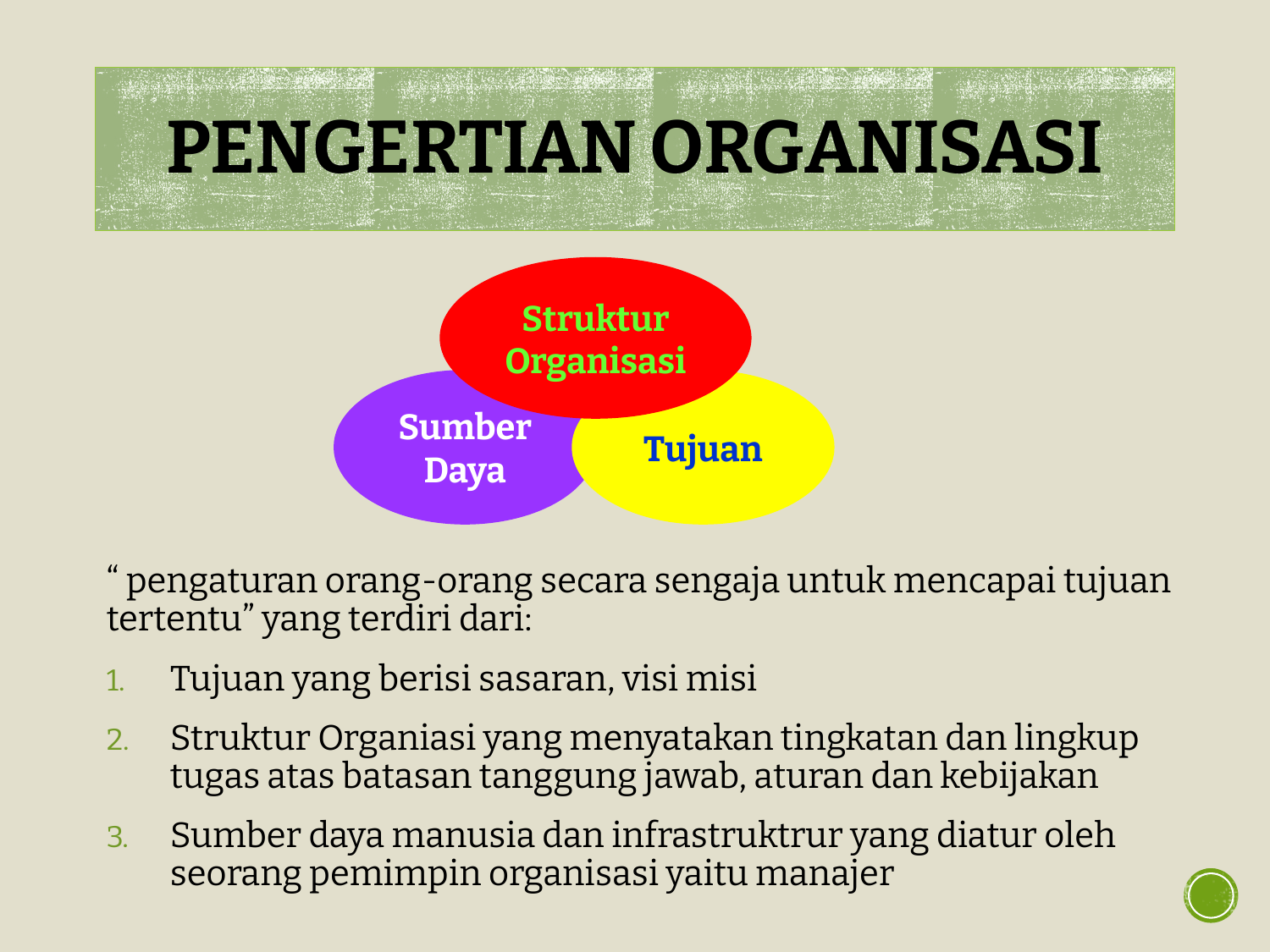

# Pengertian Organisasi
Struktur Organisasi
Sumber Daya
Tujuan
“ pengaturan orang-orang secara sengaja untuk mencapai tujuan tertentu” yang terdiri dari:
Tujuan yang berisi sasaran, visi misi
Struktur Organiasi yang menyatakan tingkatan dan lingkup tugas atas batasan tanggung jawab, aturan dan kebijakan
Sumber daya manusia dan infrastruktrur yang diatur oleh seorang pemimpin organisasi yaitu manajer